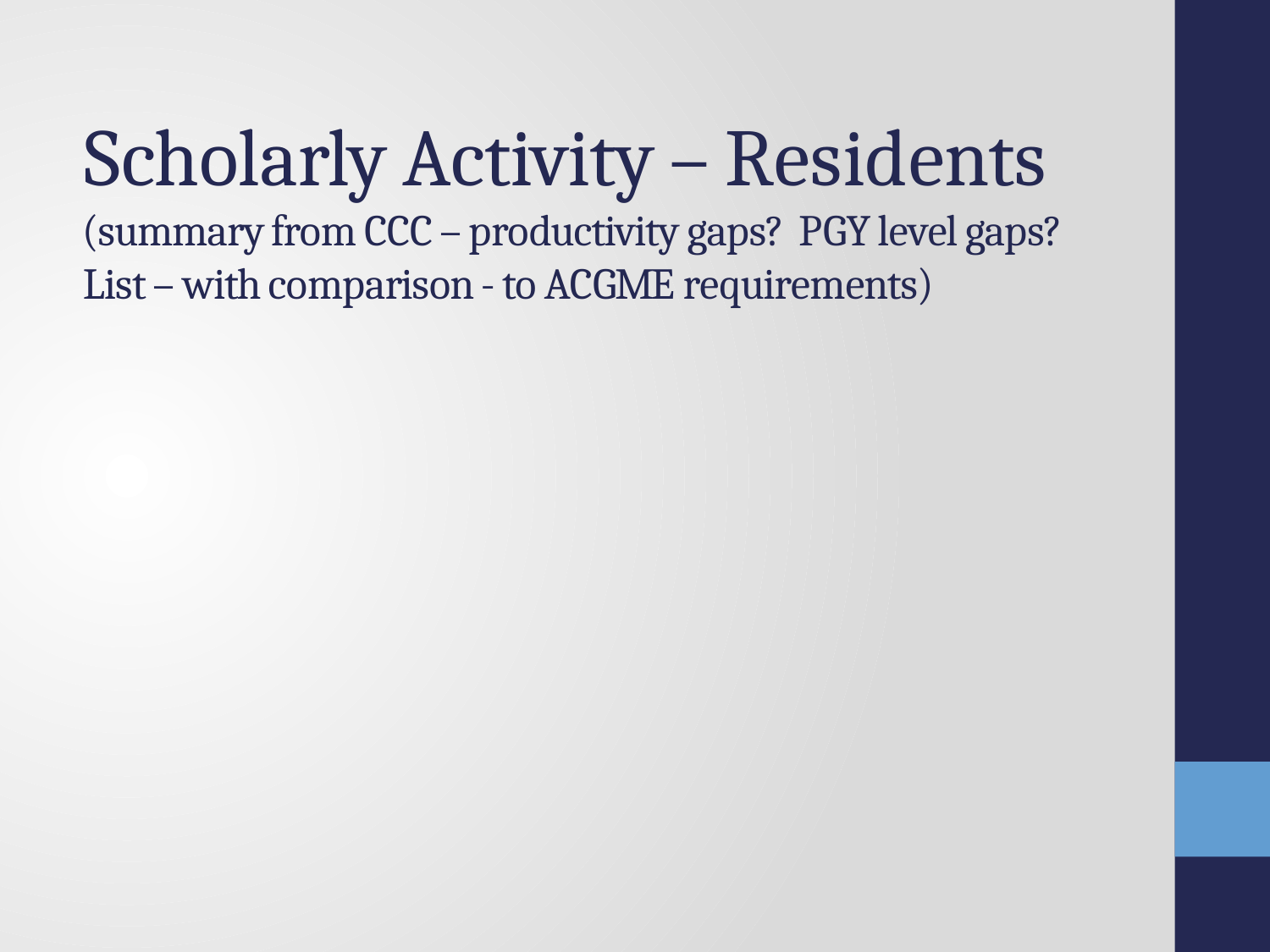

# Scholarly Activity – Residents (summary from CCC – productivity gaps?  PGY level gaps? List – with comparison - to ACGME requirements)